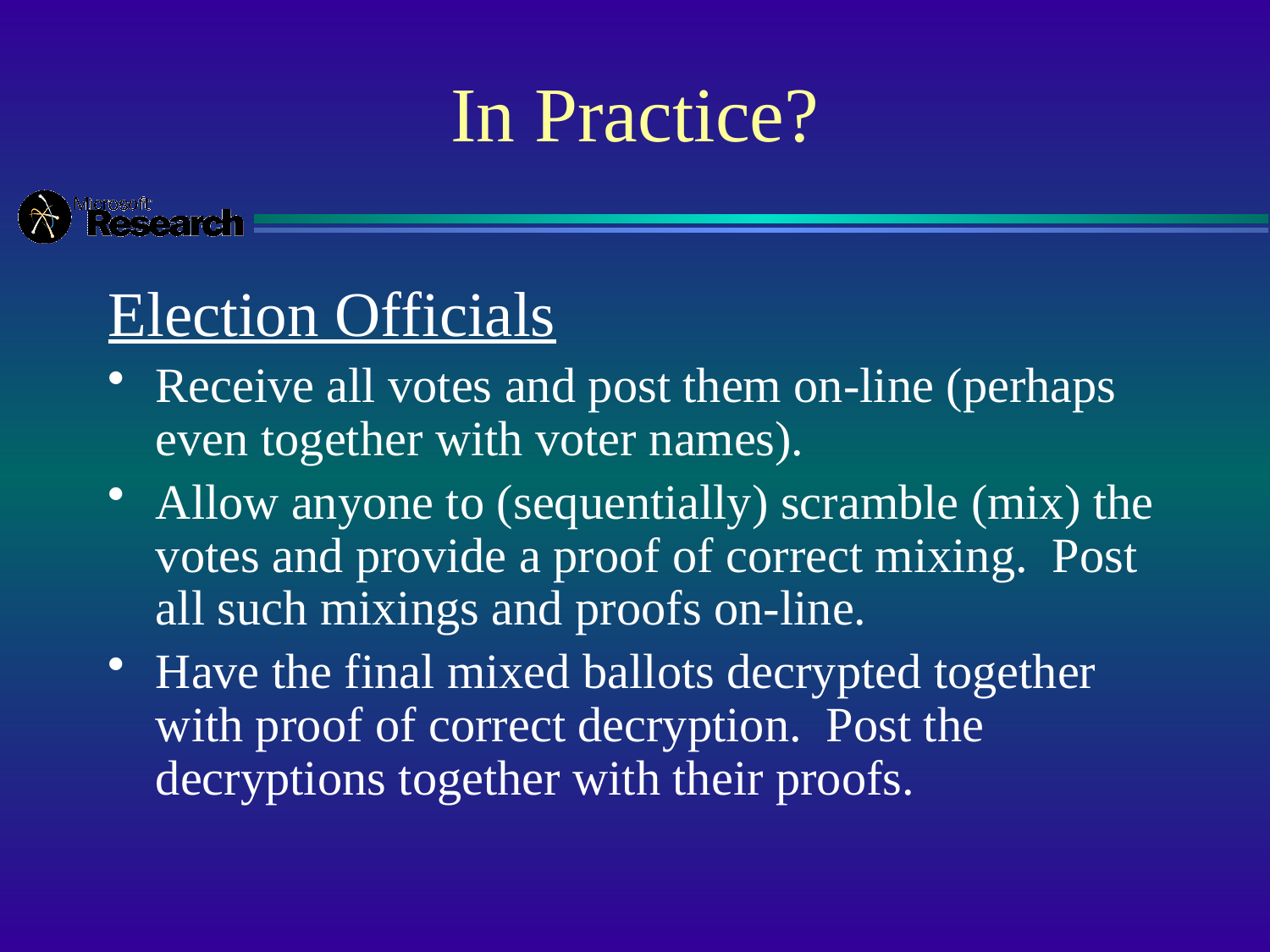

# In Practice?
Election Officials
Receive all votes and post them on-line (perhaps even together with voter names).
Allow anyone to (sequentially) scramble (mix) the votes and provide a proof of correct mixing.  Post all such mixings and proofs on-line.
Have the final mixed ballots decrypted together with proof of correct decryption.  Post the decryptions together with their proofs.